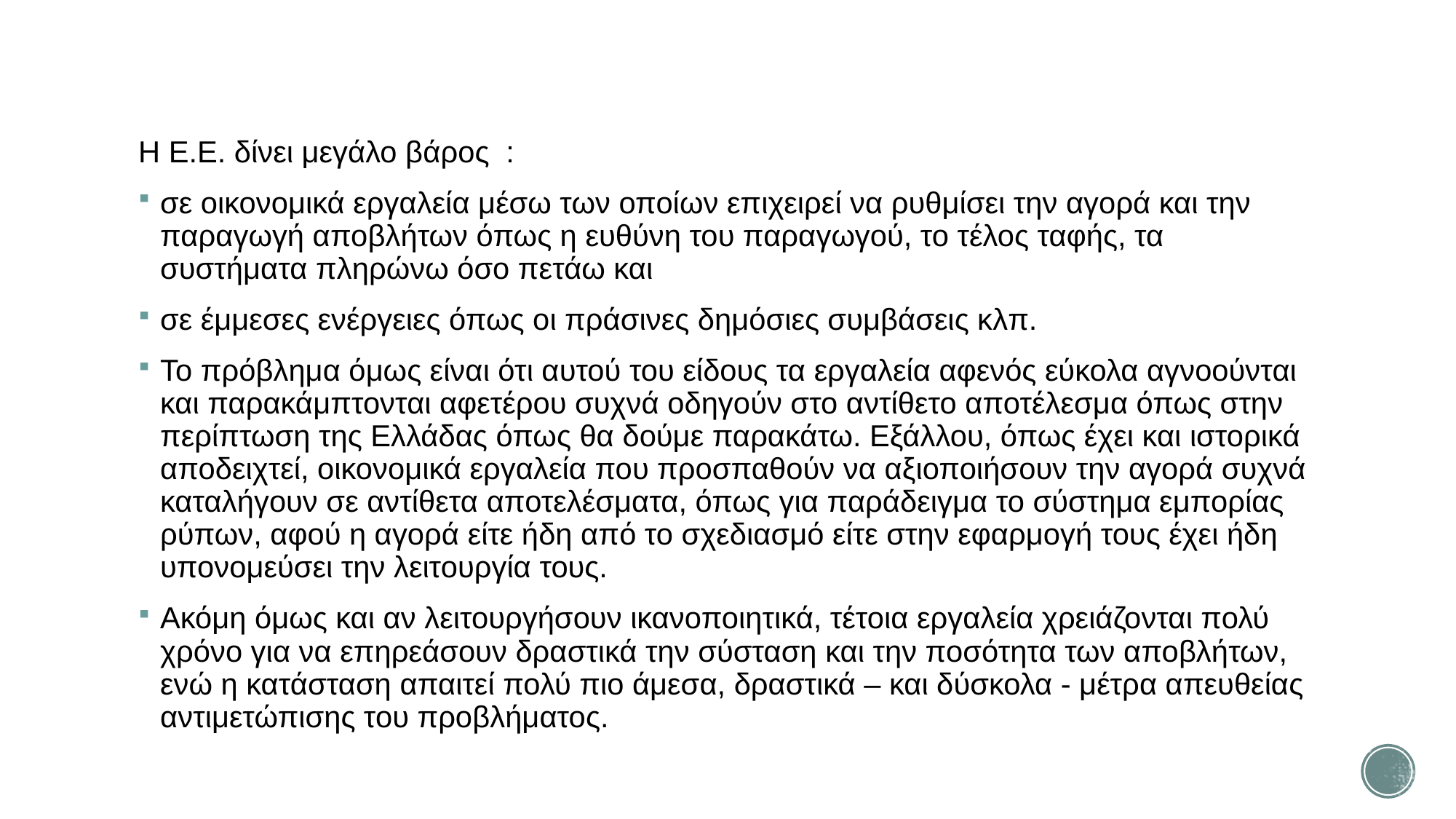

#
Η Ε.Ε. δίνει μεγάλο βάρος  :
σε οικονομικά εργαλεία μέσω των οποίων επιχειρεί να ρυθμίσει την αγορά και την παραγωγή αποβλήτων όπως η ευθύνη του παραγωγού, το τέλος ταφής, τα συστήματα πληρώνω όσο πετάω και
σε έμμεσες ενέργειες όπως οι πράσινες δημόσιες συμβάσεις κλπ.
Το πρόβλημα όμως είναι ότι αυτού του είδους τα εργαλεία αφενός εύκολα αγνοούνται και παρακάμπτονται αφετέρου συχνά οδηγούν στο αντίθετο αποτέλεσμα όπως στην περίπτωση της Ελλάδας όπως θα δούμε παρακάτω. Εξάλλου, όπως έχει και ιστορικά αποδειχτεί, οικονομικά εργαλεία που προσπαθούν να αξιοποιήσουν την αγορά συχνά καταλήγουν σε αντίθετα αποτελέσματα, όπως για παράδειγμα το σύστημα εμπορίας ρύπων, αφού η αγορά είτε ήδη από το σχεδιασμό είτε στην εφαρμογή τους έχει ήδη υπονομεύσει την λειτουργία τους.
Ακόμη όμως και αν λειτουργήσουν ικανοποιητικά, τέτοια εργαλεία χρειάζονται πολύ χρόνο για να επηρεάσουν δραστικά την σύσταση και την ποσότητα των αποβλήτων, ενώ η κατάσταση απαιτεί πολύ πιο άμεσα, δραστικά – και δύσκολα - μέτρα απευθείας αντιμετώπισης του προβλήματος.